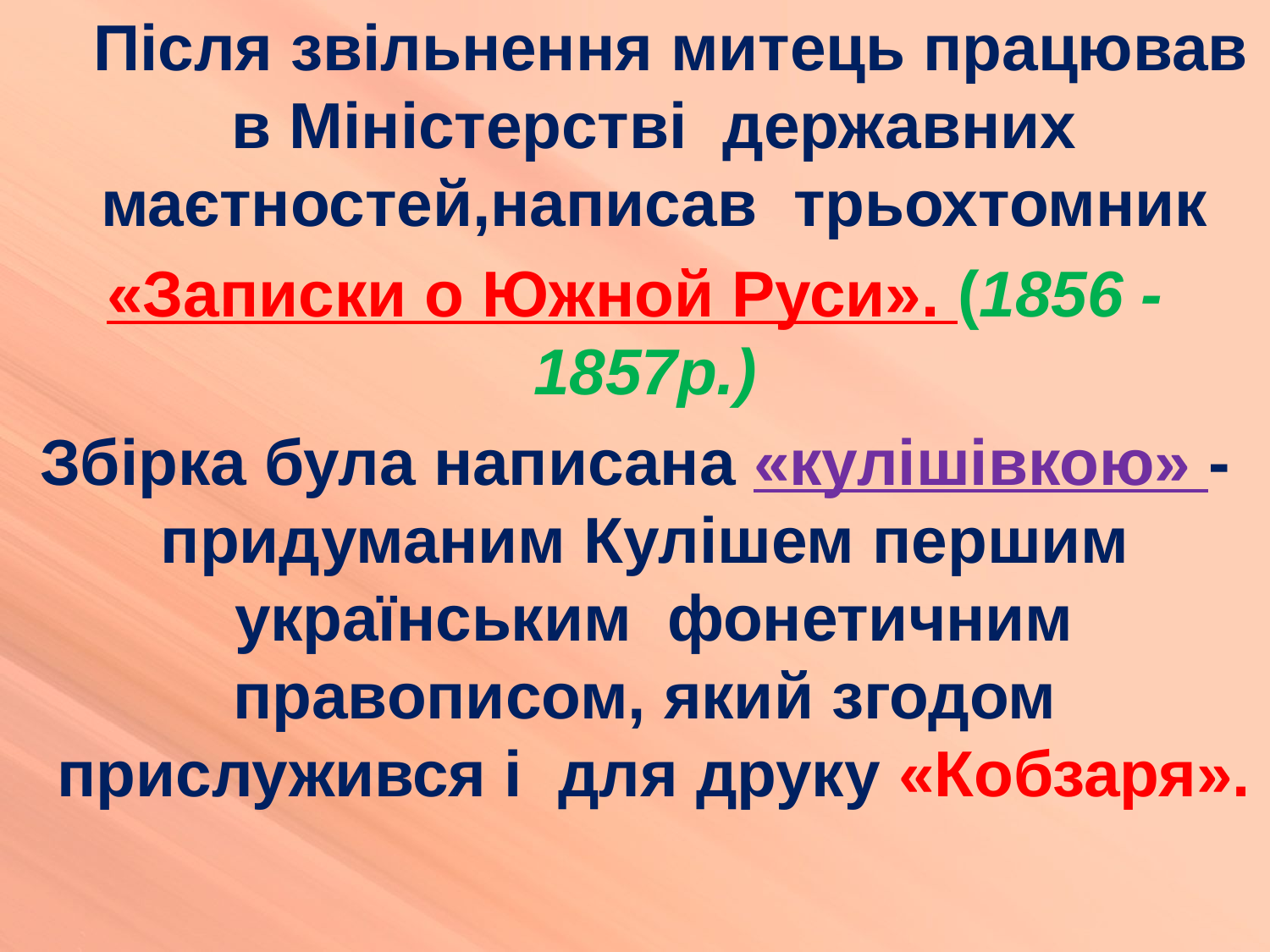

Після звільнення митець працював в Міністерстві  державних маєтностей,написав  трьохтомник
«Записки о Южной Руси». (1856 -1857р.)
Збірка була написана «кулішівкою» - придуманим Кулішем першим  українським  фонетичним правописом, який згодом  прислужився і  для друку «Кобзаря».